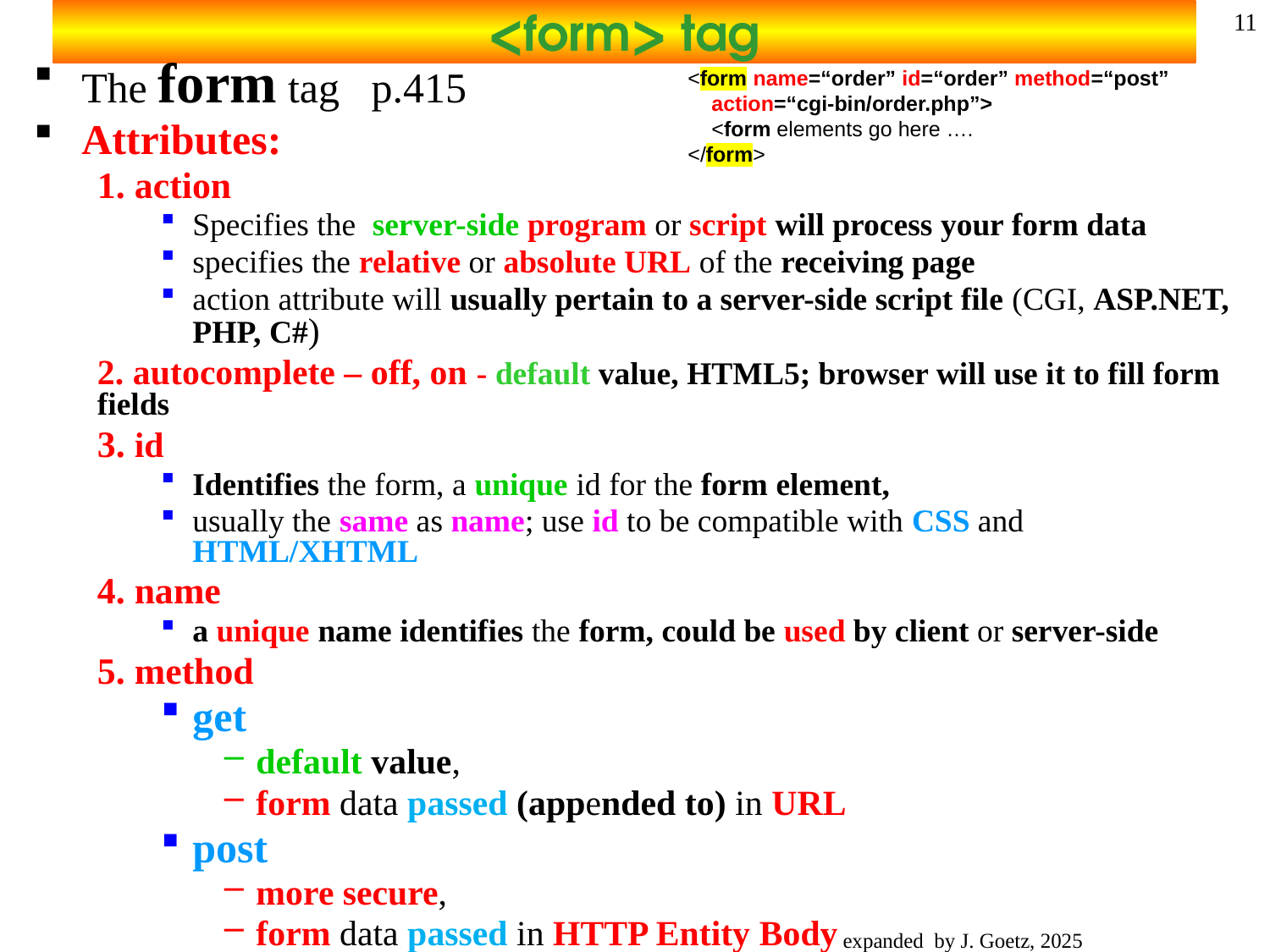

# <form> tag
11
The form tag   p.415
Attributes:
1. action
Specifies the  server-side program or script will process your form data
specifies the relative or absolute URL of the receiving page
action attribute will usually pertain to a server-side script file (CGI, ASP.NET, PHP, C#)
2. autocomplete – off, on - default value, HTML5; browser will use it to fill form  fields
3. id
Identifies the form, a unique id for the form element,
usually the same as name; use id to be compatible with CSS and HTML/XHTML
4. name
a unique name identifies the form, could be used by client or server-side
5. method
get
default value,
form data passed (appended to) in URL
post
more secure,
form data passed in HTTP Entity Body
<form name=“order” id=“order” method=“post”
    action=“cgi-bin/order.php”>
    <form elements go here ….
</form>